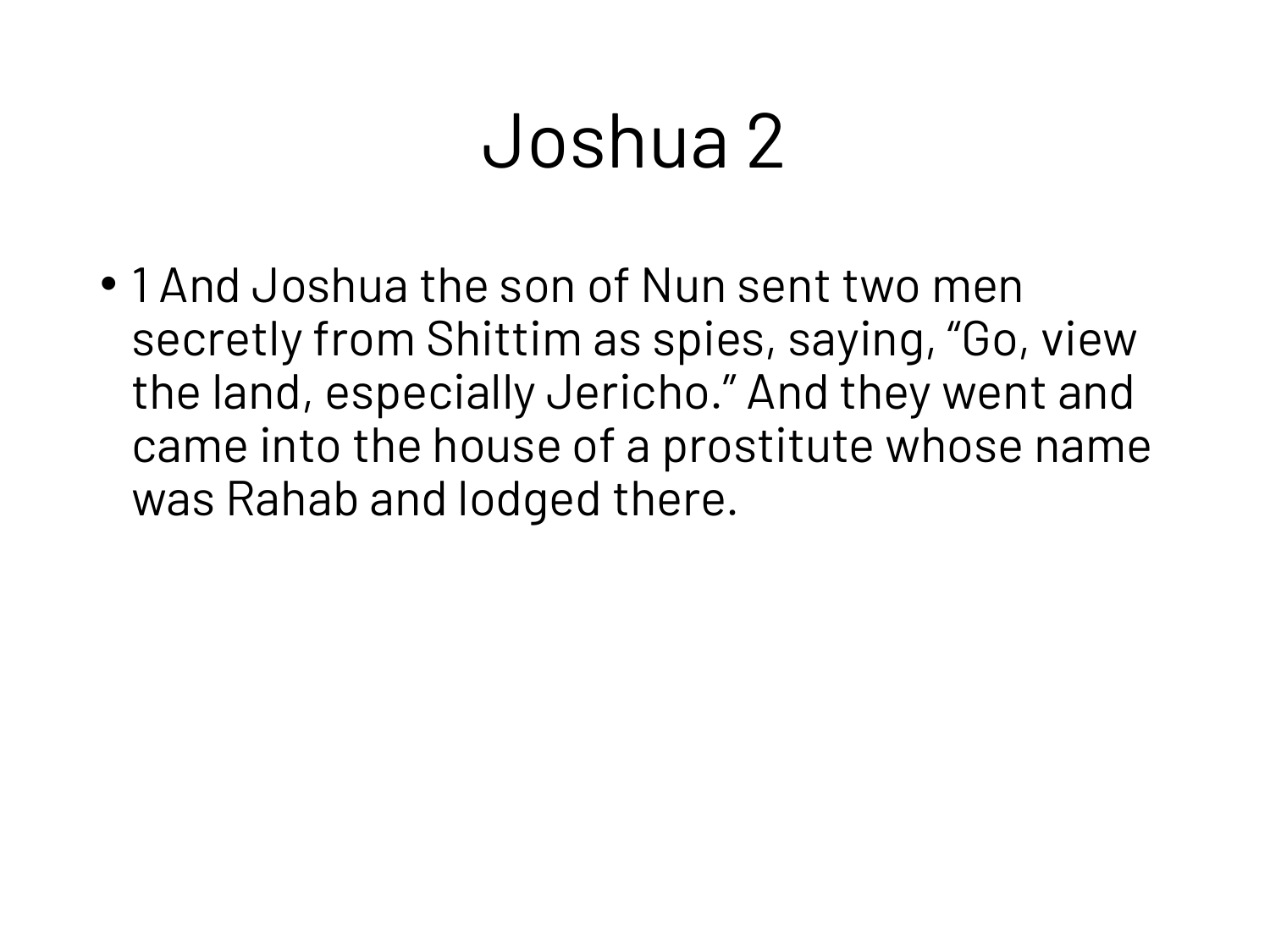

# Joshua 2
1 And Joshua the son of Nun sent two men secretly from Shittim as spies, saying, “Go, view the land, especially Jericho.” And they went and came into the house of a prostitute whose name was Rahab and lodged there.